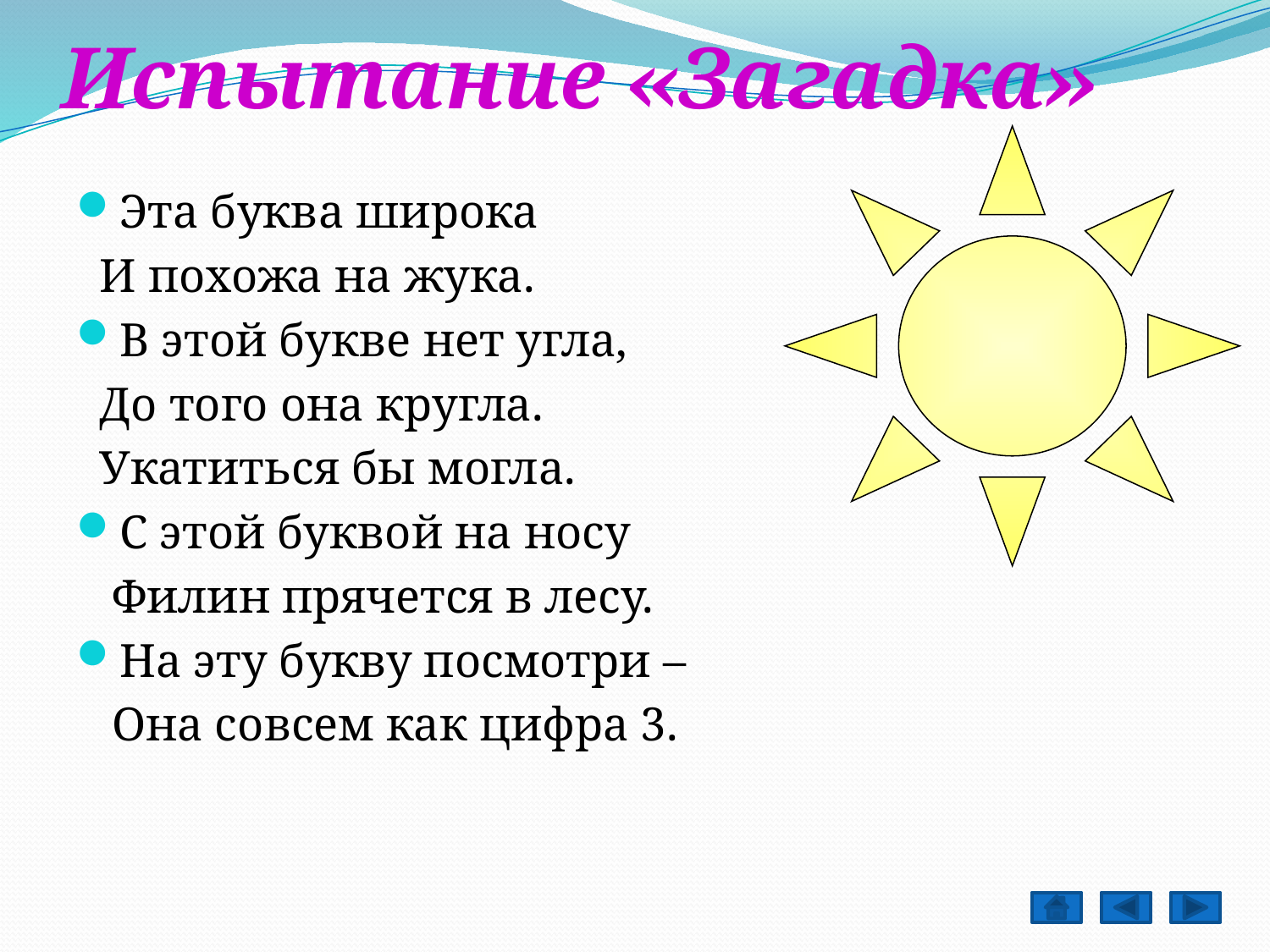

Ж
О
Ф
З
# Испытание «Загадка»

Эта буква широка
  И похожа на жука.
В этой букве нет угла,
  До того она кругла.
  Укатиться бы могла.
С этой буквой на носу
   Филин прячется в лесу.
На эту букву посмотри –
   Она совсем как цифра 3.